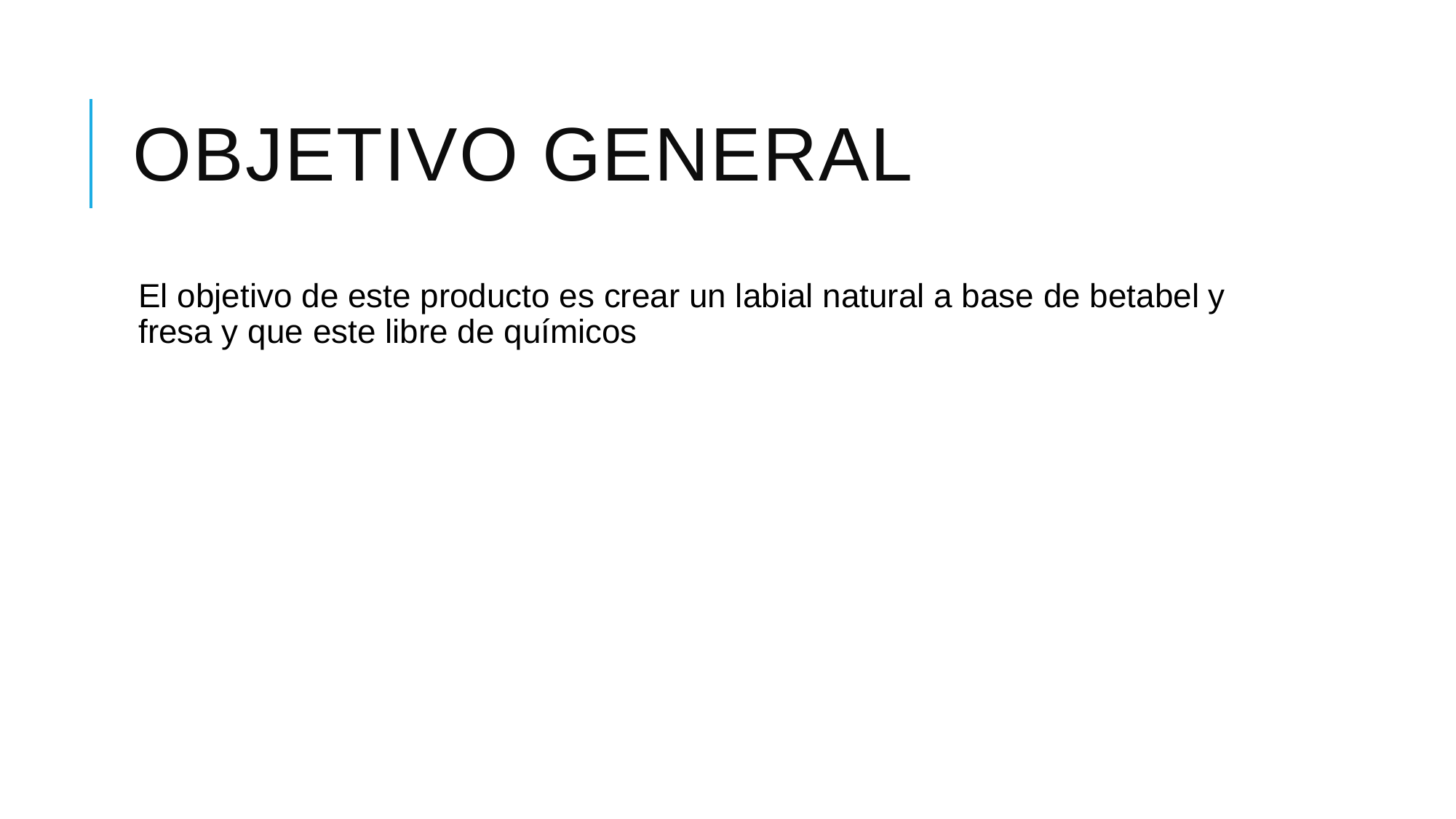

# Objetivo general
El objetivo de este producto es crear un labial natural a base de betabel y fresa y que este libre de químicos